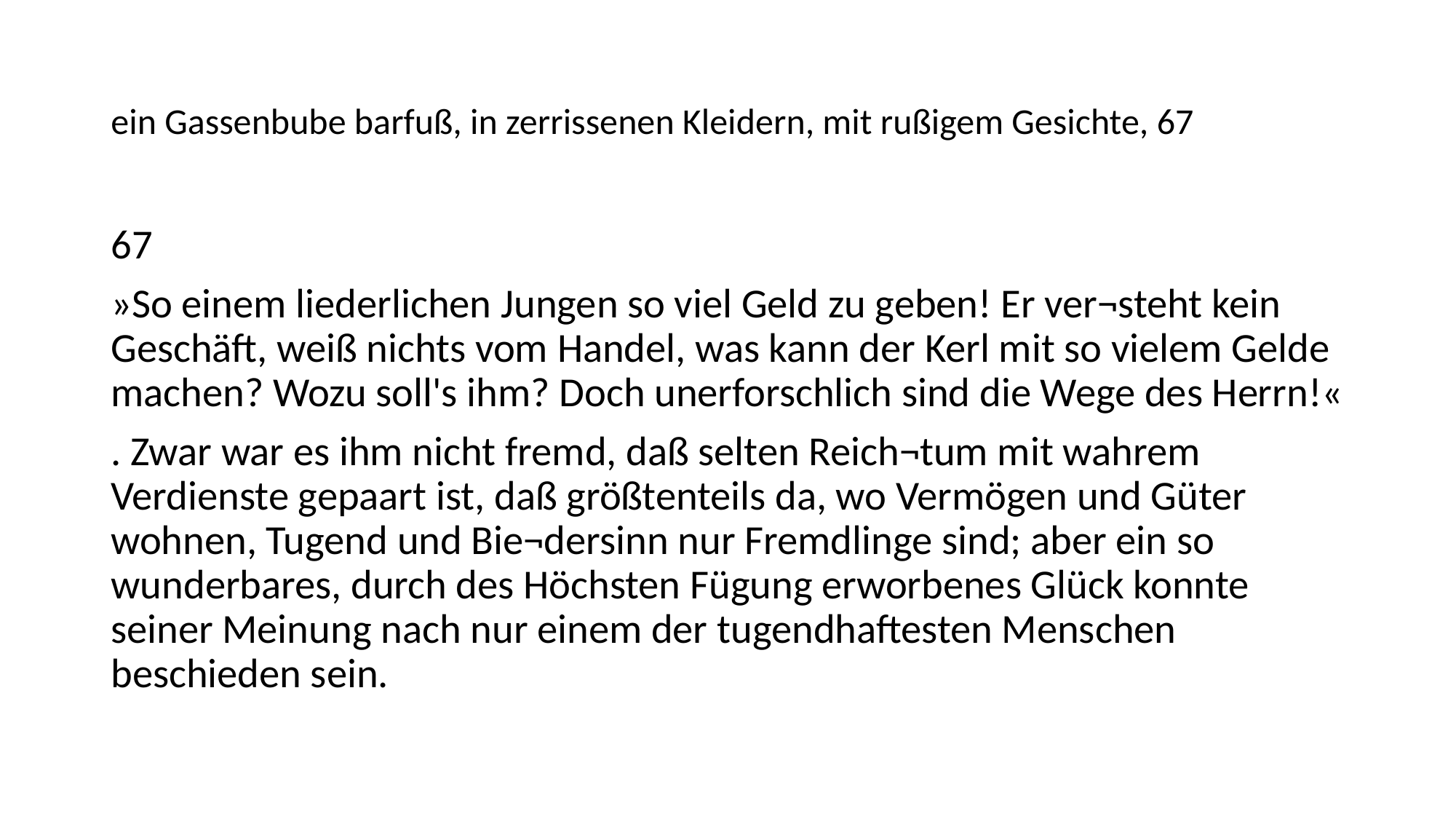

# ein Gassenbube barfuß, in zerrissenen Kleidern, mit rußigem Gesichte, 67
67
»So einem liederlichen Jungen so viel Geld zu geben! Er ver¬steht kein Geschäft, weiß nichts vom Handel, was kann der Kerl mit so vielem Gelde machen? Wozu soll's ihm? Doch unerforschlich sind die Wege des Herrn!«
. Zwar war es ihm nicht fremd, daß selten Reich¬tum mit wahrem Verdienste gepaart ist, daß größtenteils da, wo Vermögen und Güter wohnen, Tugend und Bie¬dersinn nur Fremdlinge sind; aber ein so wunderbares, durch des Höchsten Fügung erworbenes Glück konnte seiner Meinung nach nur einem der tugendhaftesten Menschen beschieden sein.